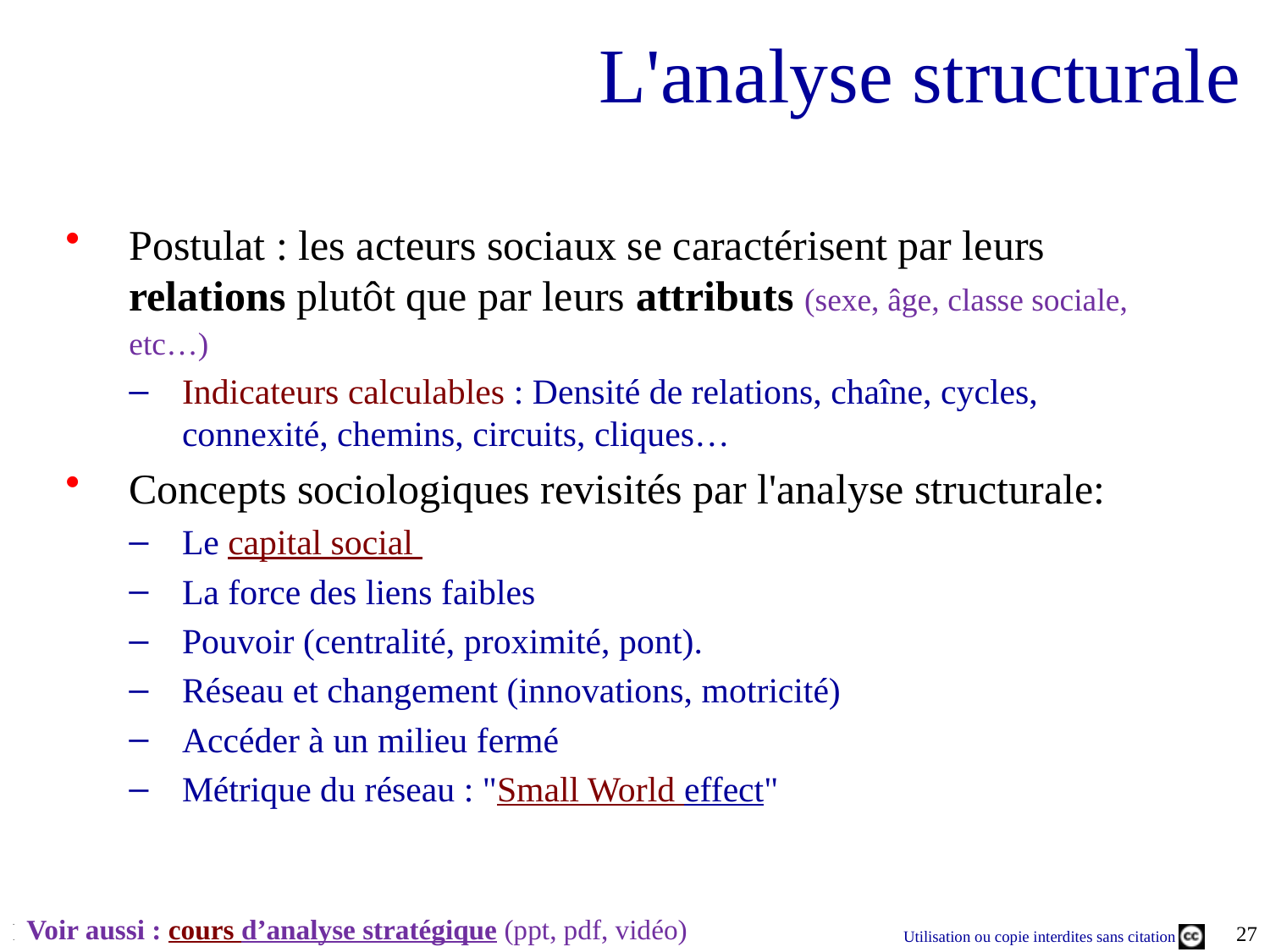

# L'analyse structurale
Postulat : les acteurs sociaux se caractérisent par leurs relations plutôt que par leurs attributs (sexe, âge, classe sociale, etc…)
Indicateurs calculables : Densité de relations, chaîne, cycles, connexité, chemins, circuits, cliques…
Concepts sociologiques revisités par l'analyse structurale:
Le capital social
La force des liens faibles
Pouvoir (centralité, proximité, pont).
Réseau et changement (innovations, motricité)
Accéder à un milieu fermé
Métrique du réseau : "Small World effect"
Voir aussi : cours d’analyse stratégique (ppt, pdf, vidéo)